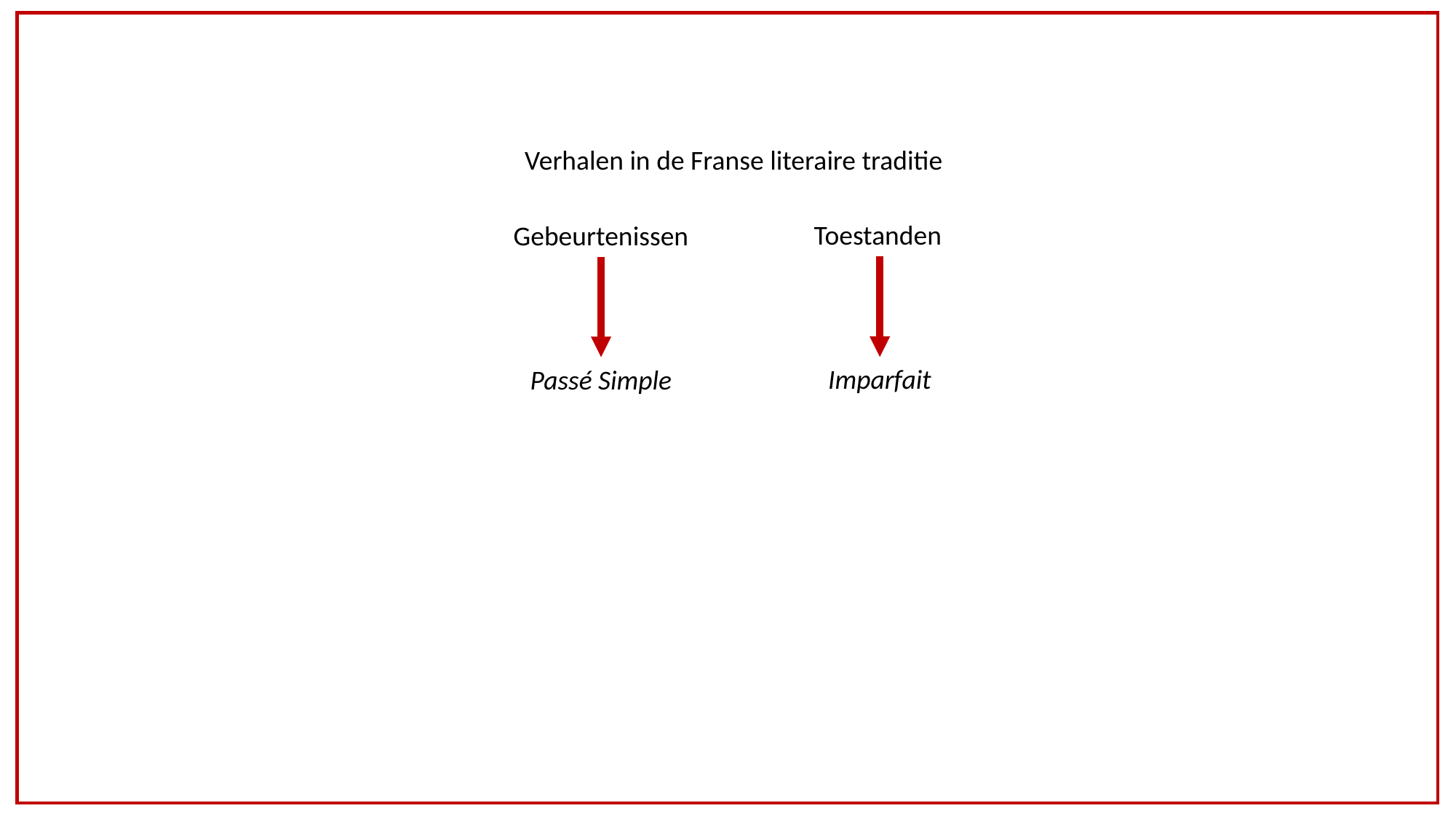

Verhalen in de Franse literaire traditie
Toestanden
Gebeurtenissen
Imparfait
Passé Simple